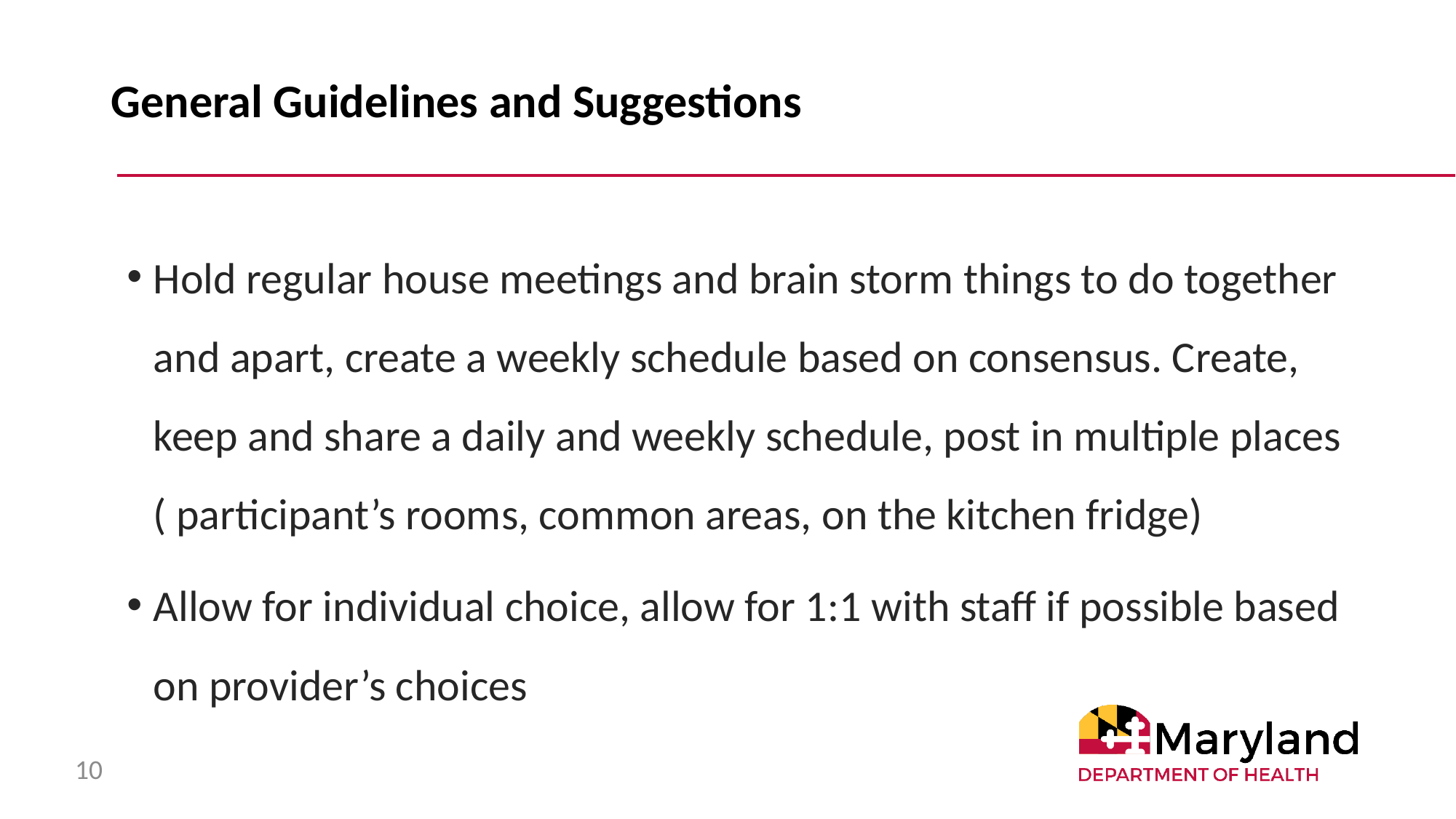

# General Guidelines and Suggestions
Hold regular house meetings and brain storm things to do together and apart, create a weekly schedule based on consensus. Create, keep and share a daily and weekly schedule, post in multiple places ( participant’s rooms, common areas, on the kitchen fridge)
Allow for individual choice, allow for 1:1 with staff if possible based on provider’s choices

10